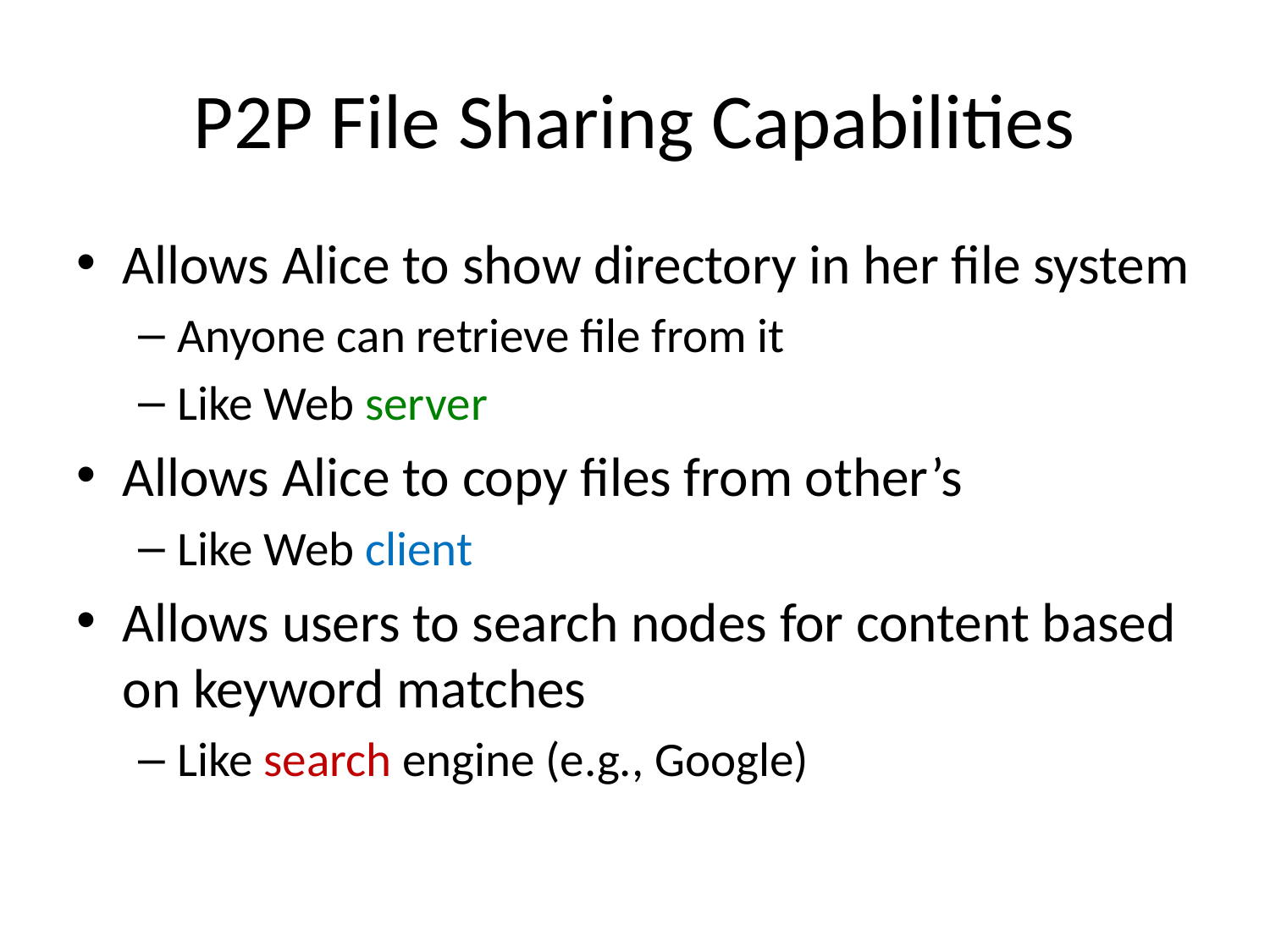

# P2P File Sharing Capabilities
Allows Alice to show directory in her file system
Anyone can retrieve file from it
Like Web server
Allows Alice to copy files from other’s
Like Web client
Allows users to search nodes for content based on keyword matches
Like search engine (e.g., Google)